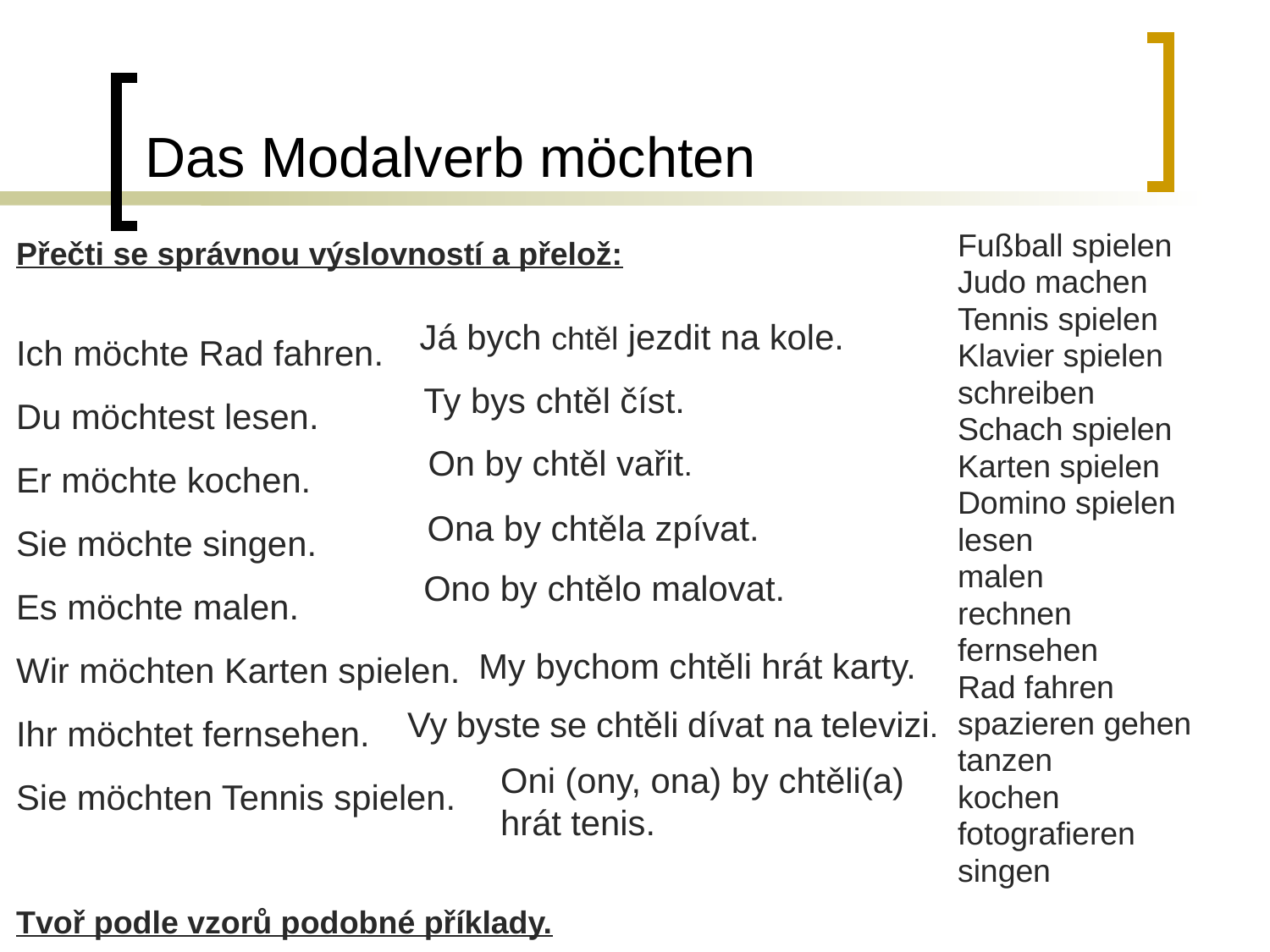

# Das Modalverb möchten

Fußball spielen
Judo machen
Tennis spielen
Klavier spielen
schreiben
Schach spielen
Karten spielen
Domino spielen
lesen
malen
rechnen
fernsehen
Rad fahren
spazieren gehen
tanzen
kochen
fotografieren
singen
Přečti se správnou výslovností a přelož:

Ich möchte Rad fahren.
Du möchtest lesen.
Er möchte kochen.
Sie möchte singen.
Es möchte malen.
Wir möchten Karten spielen.
Ihr möchtet fernsehen.
Sie möchten Tennis spielen.

Tvoř podle vzorů podobné příklady.
Já bych chtěl jezdit na kole.
Ty bys chtěl číst.
On by chtěl vařit.
Ona by chtěla zpívat.
Ono by chtělo malovat.
My bychom chtěli hrát karty.
Vy byste se chtěli dívat na televizi.
Oni (ony, ona) by chtěli(a) hrát tenis.